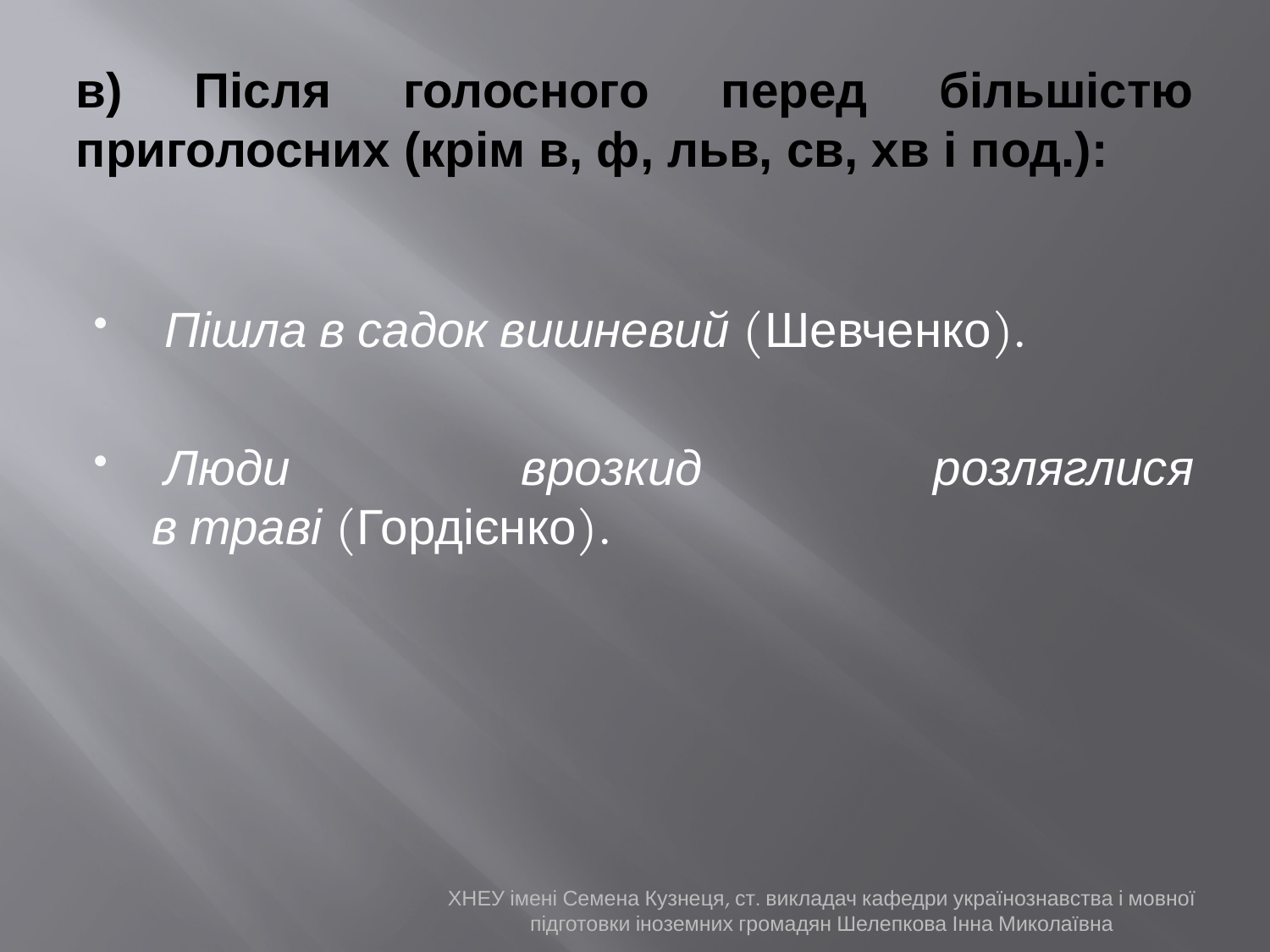

# в) Після голосного перед більшістю приголосних (крім в, ф, льв, св, хв і под.):

 Пішла в садок вишневий (Шевченко).

 Люди врозкид розляглися в траві (Гордієнко).
ХНЕУ імені Семена Кузнеця, ст. викладач кафедри українознавства і мовної підготовки іноземних громадян Шелепкова Інна Миколаївна